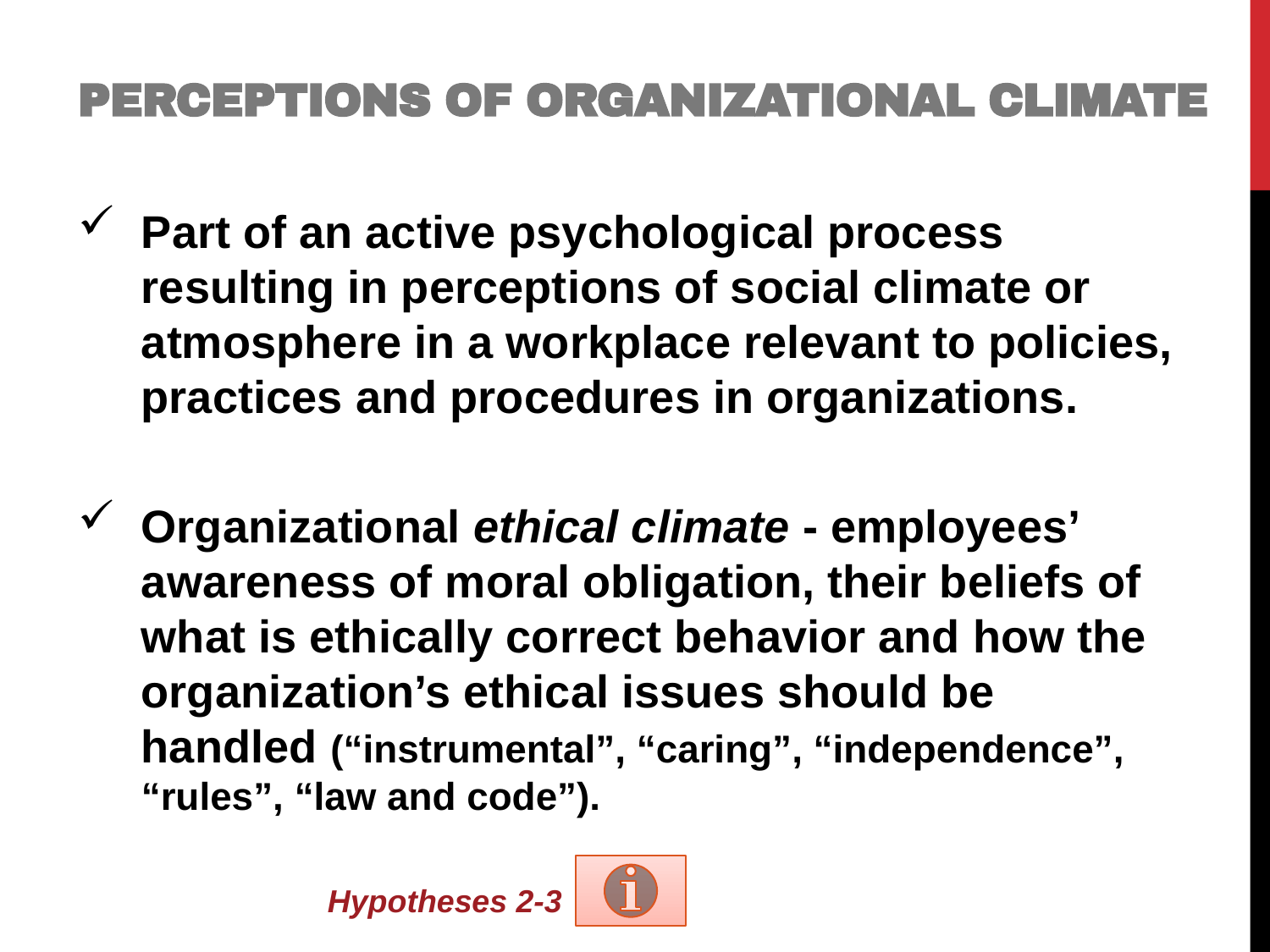

# Perceptions of organizational climate
Part of an active psychological process resulting in perceptions of social climate or atmosphere in a workplace relevant to policies, practices and procedures in organizations.
Organizational ethical climate - employees’ aware­ness of moral obligation, their beliefs of what is ethically correct behavior and how the organization’s ethical issues should be handled (“instrumental”, “caring”, “independence”, “rules”, “law and code”).

Hypotheses 2-3